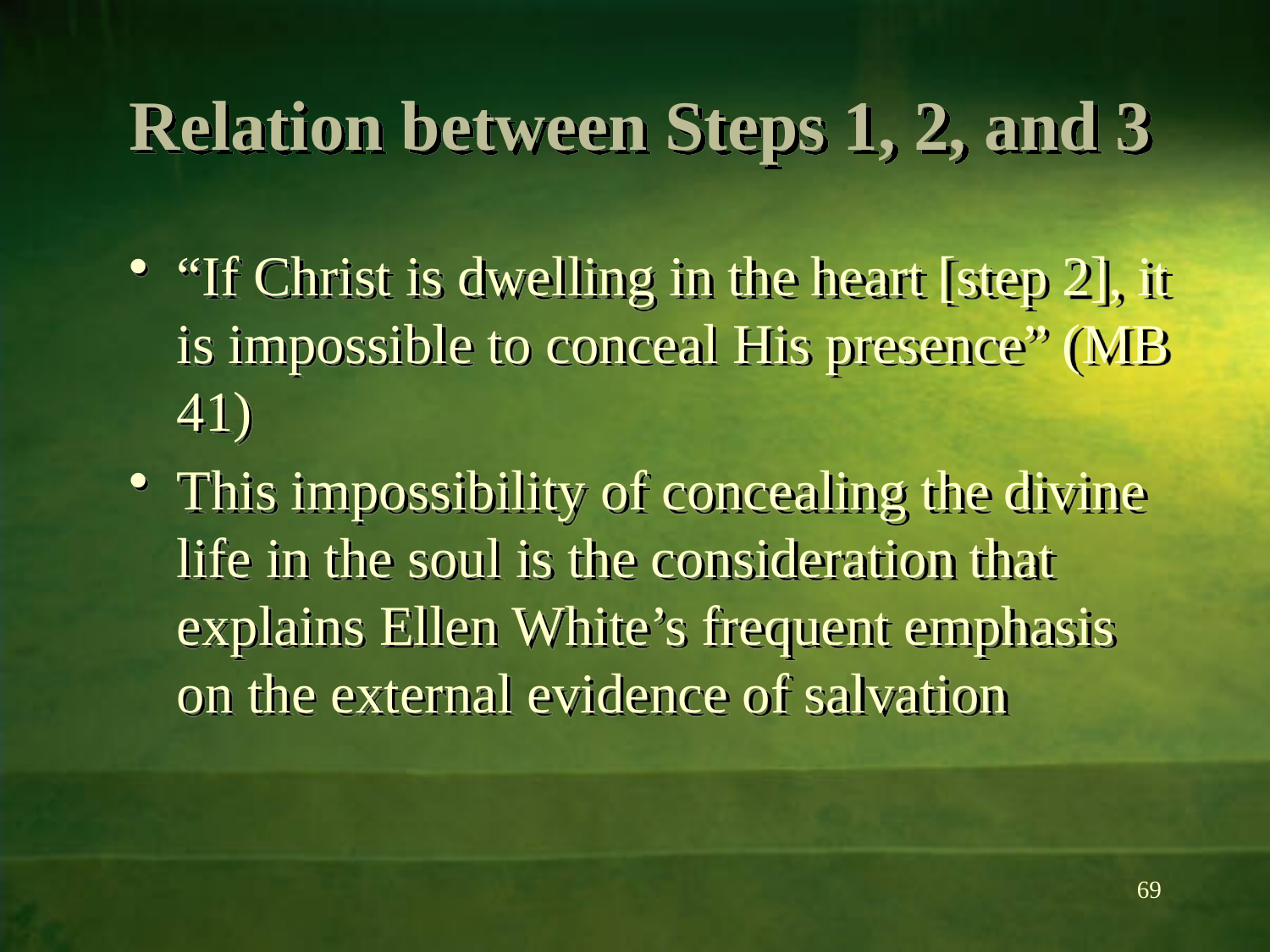

# Relation between Steps 1, 2, and 3
“If Christ is dwelling in the heart [step 2], it is impossible to conceal His presence” (MB 41)
This impossibility of concealing the divine life in the soul is the consideration that explains Ellen White’s frequent emphasis on the external evidence of salvation

69